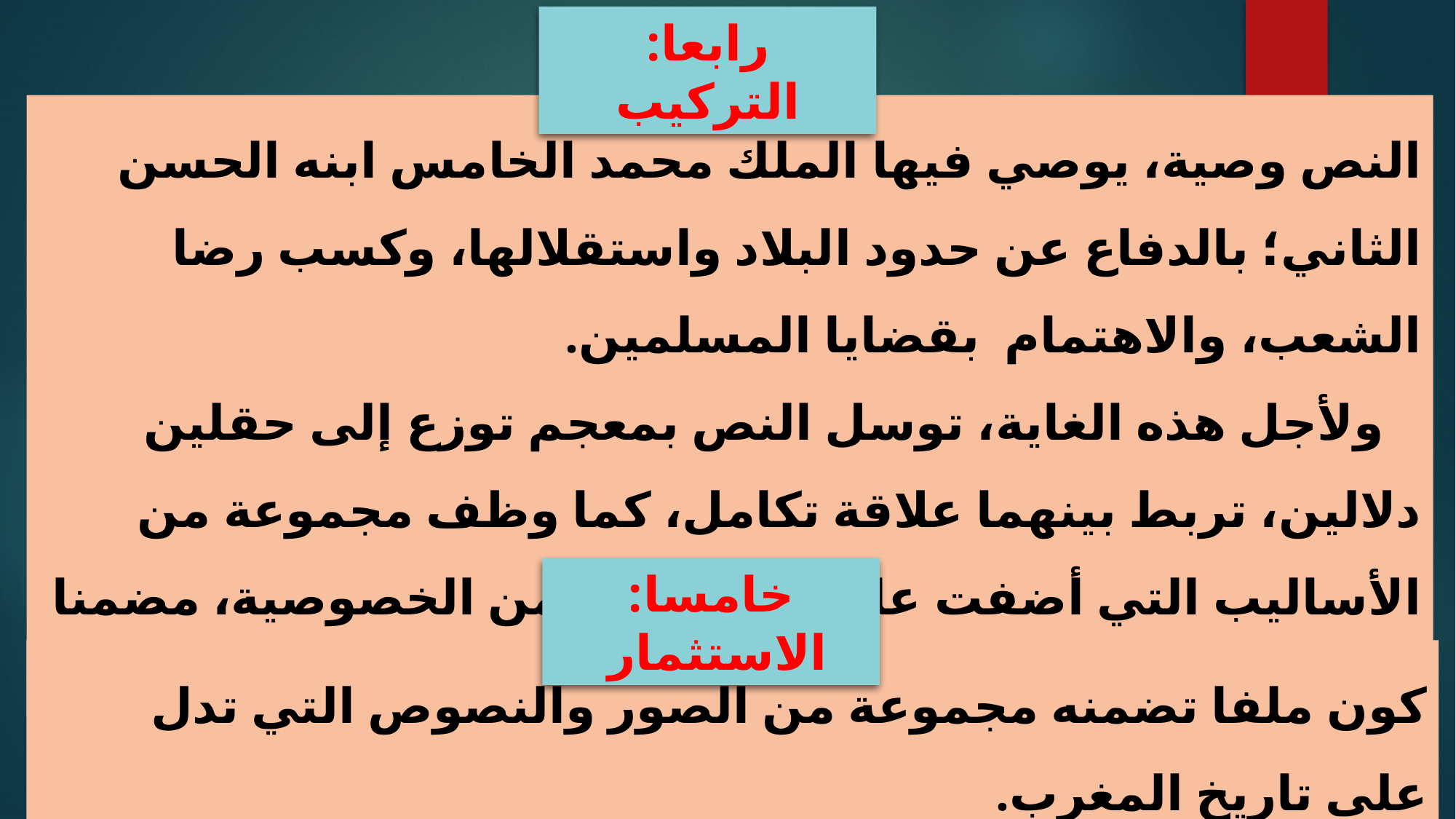

رابعا: التركيب
النص وصية، يوصي فيها الملك محمد الخامس ابنه الحسن الثاني؛ بالدفاع عن حدود البلاد واستقلالها، وكسب رضا الشعب، والاهتمام  بقضايا المسلمين.
   ولأجل هذه الغاية، توسل النص بمعجم توزع إلى حقلين دلالين، تربط بينهما علاقة تكامل، كما وظف مجموعة من الأساليب التي أضفت على النص نوعا من الخصوصية، مضمنا النص مجموعة من القيم..
خامسا: الاستثمار
كون ملفا تضمنه مجموعة من الصور والنصوص التي تدل على تاريخ المغرب.